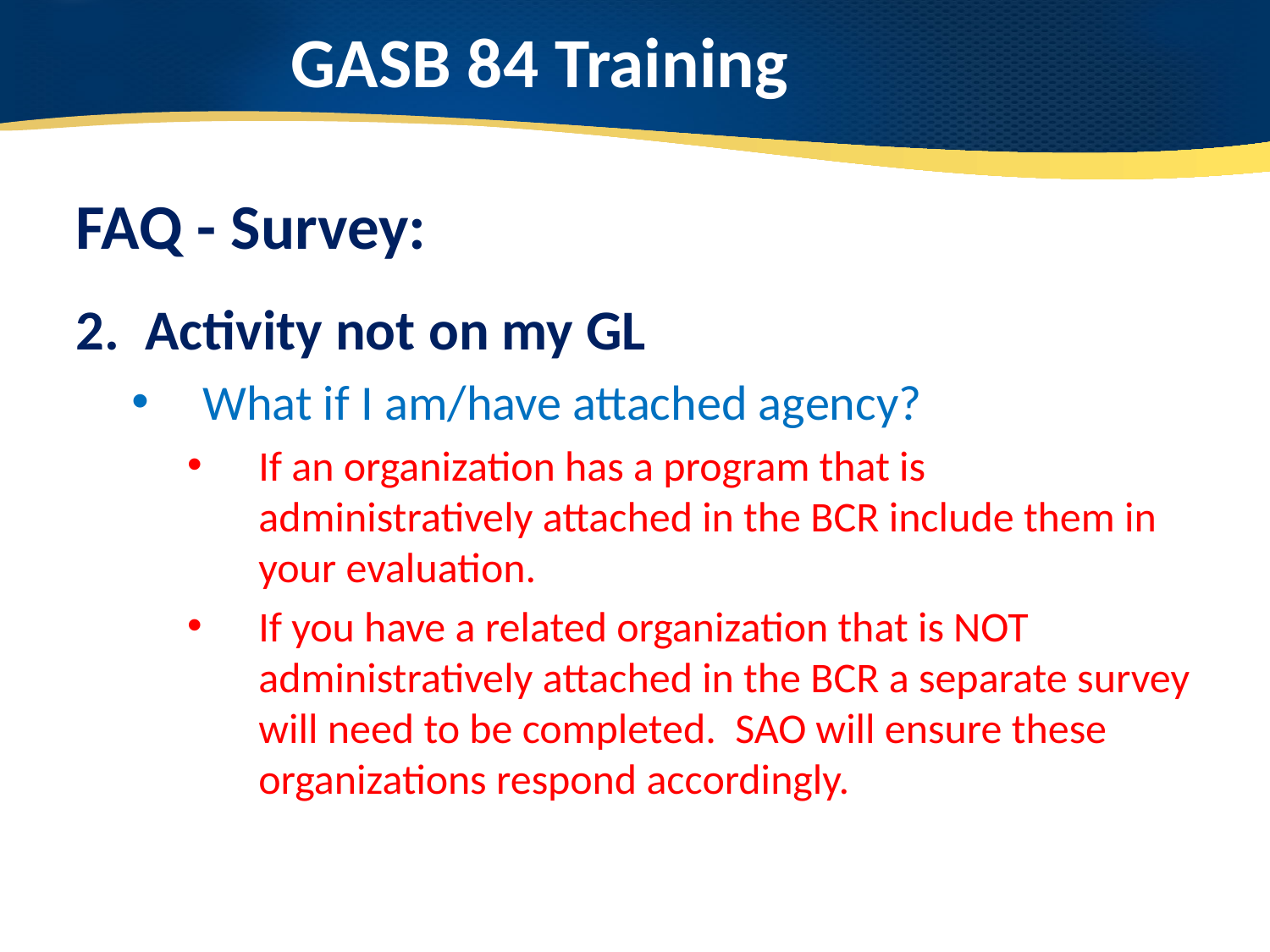

# GASB 84 Training
FAQ - Survey:

2.  Activity not on my GL
What if I am/have attached agency?
If an organization has a program that is administratively attached in the BCR include them in your evaluation.
If you have a related organization that is NOT administratively attached in the BCR a separate survey will need to be completed.  SAO will ensure these organizations respond accordingly.